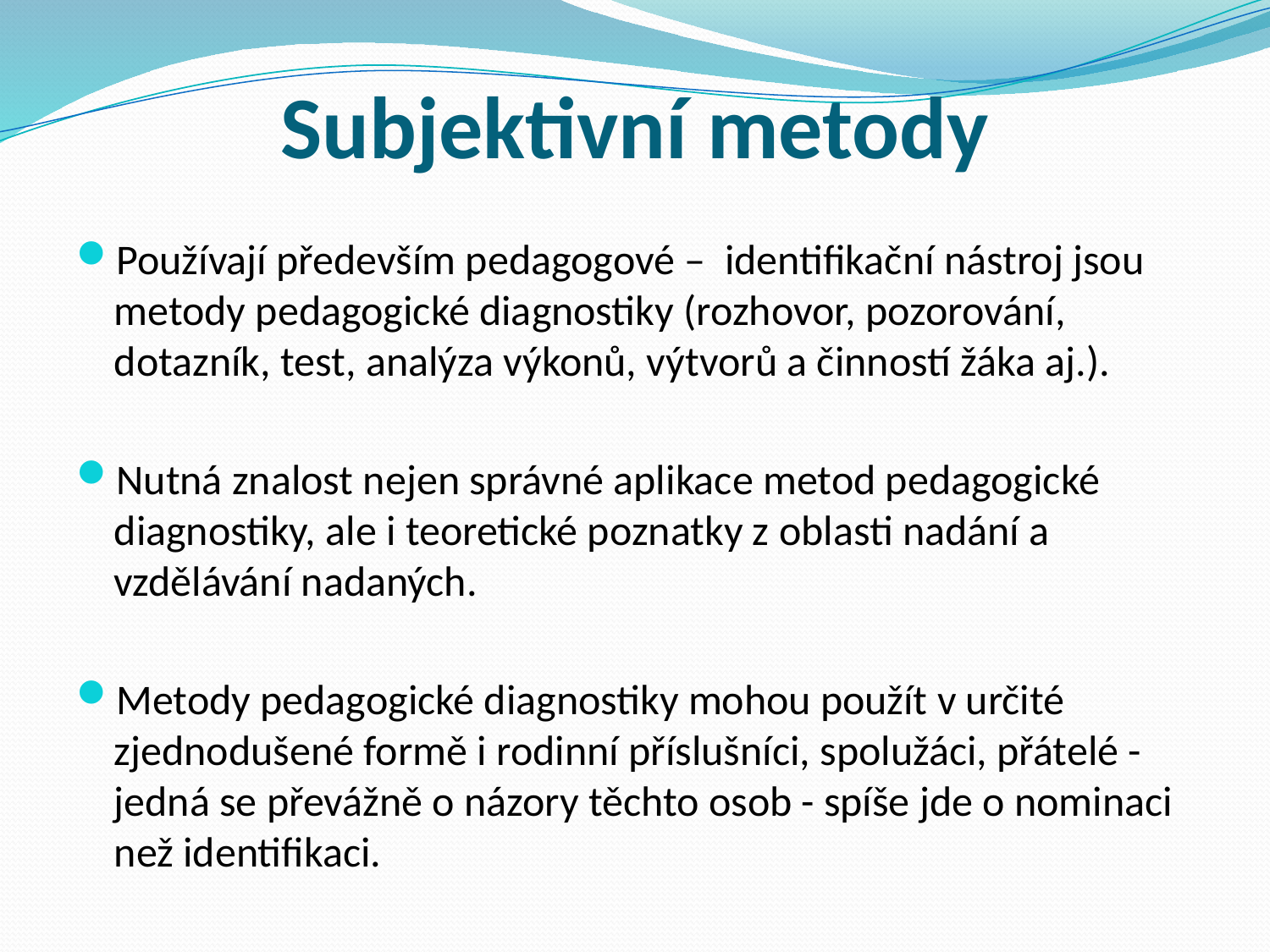

# Subjektivní metody
Používají především pedagogové –  identifikační nástroj jsou  metody pedagogické diagnostiky (rozhovor, pozorování, dotazník, test, analýza výkonů, výtvorů a činností žáka aj.).

Nutná znalost nejen správné aplikace metod pedagogické diagnostiky, ale i teoretické poznatky z oblasti nadání a vzdělávání nadaných.

Metody pedagogické diagnostiky mohou použít v určité zjednodušené formě i rodinní příslušníci, spolužáci, přátelé -  jedná se převážně o názory těchto osob - spíše jde o nominaci než identifikaci.